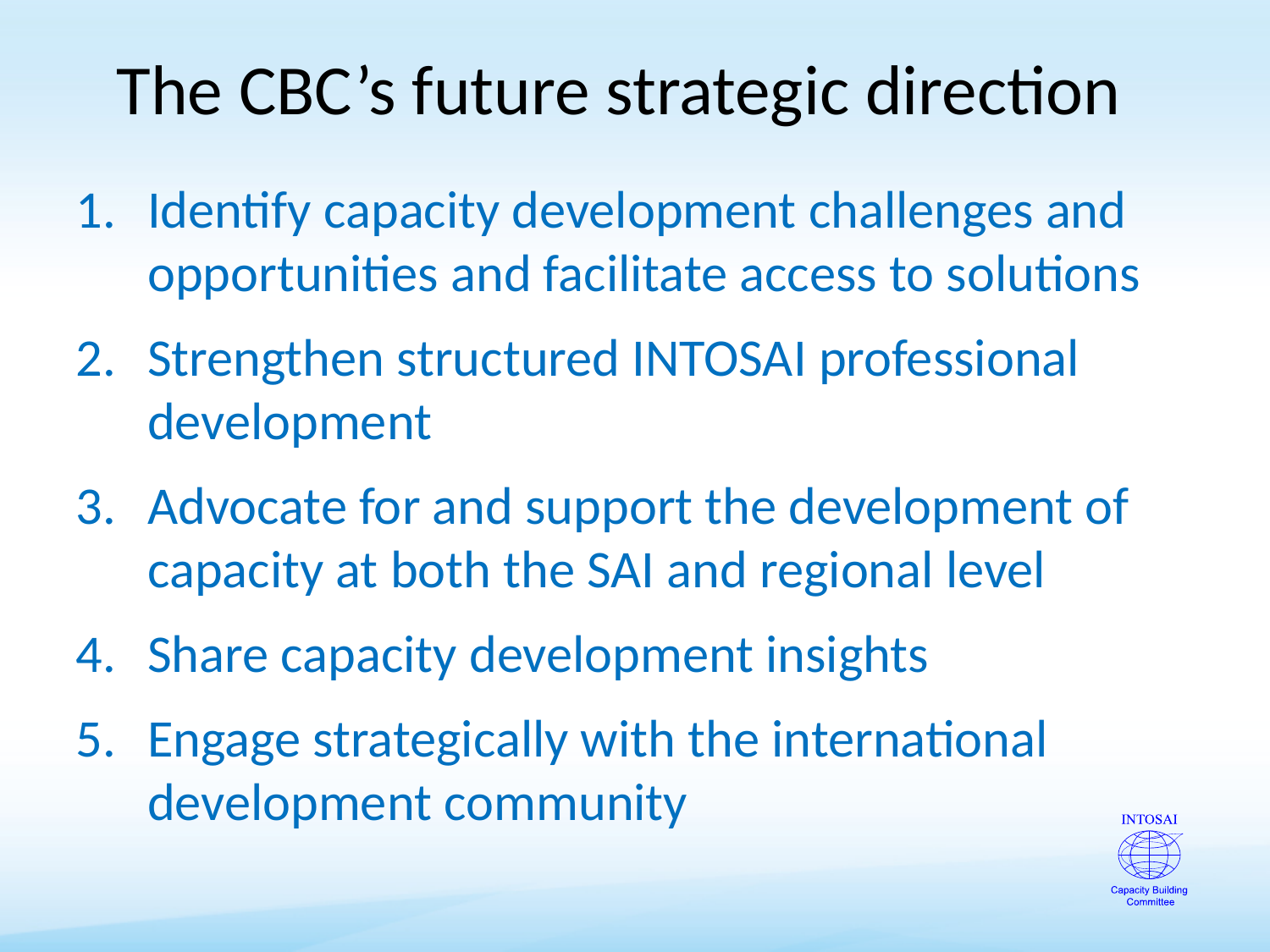

The CBC’s future strategic direction
Identify capacity development challenges and opportunities and facilitate access to solutions
Strengthen structured INTOSAI professional development
Advocate for and support the development of capacity at both the SAI and regional level
Share capacity development insights
Engage strategically with the international development community